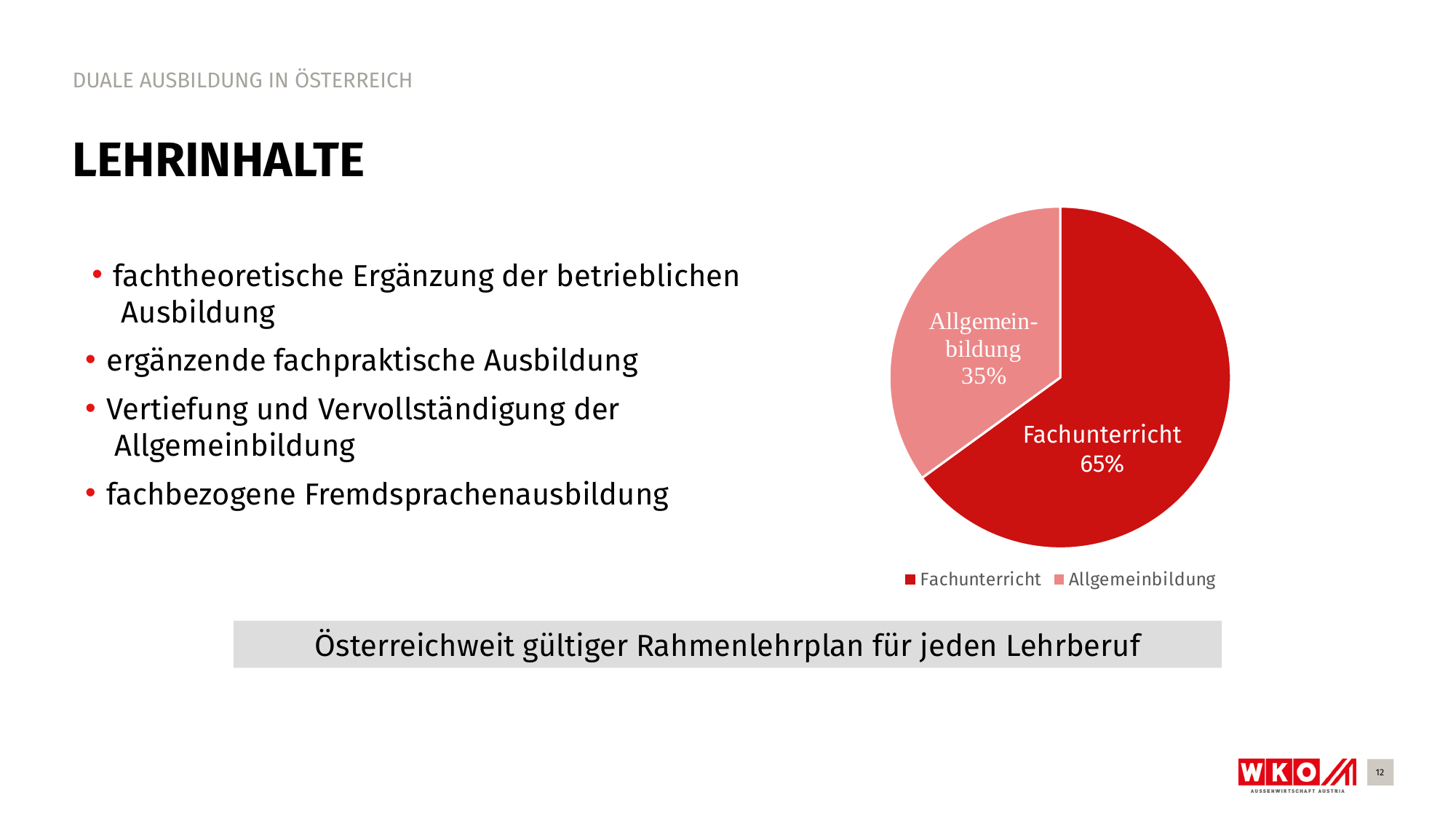

DUALE AUSBILDUNG IN ÖSTERREICH
Lehrinhalte

### Chart

| Category | Verkauf |
|---|---|
| Fachunterricht | 0.65 |
| Allgemeinbildung | 0.35 |
fachtheoretische Ergänzung der betrieblichen
 Ausbildung
ergänzende fachpraktische Ausbildung
Vertiefung und Vervollständigung der
 Allgemeinbildung
fachbezogene Fremdsprachenausbildung

Fachunterricht
65%
Österreichweit gültiger Rahmenlehrplan für jeden Lehrberuf
12